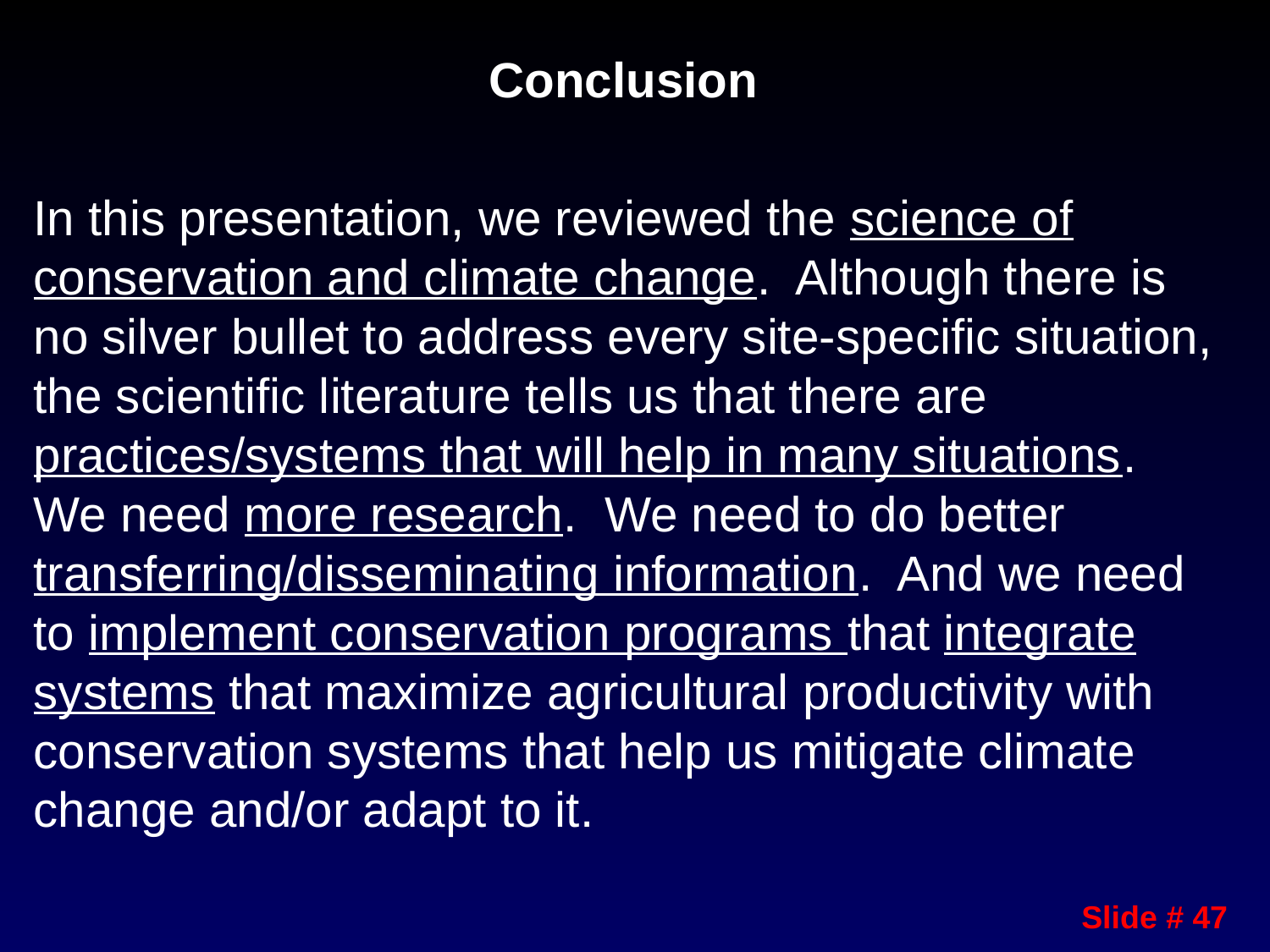

Conclusion
In this presentation, we reviewed the science of conservation and climate change.  Although there is no silver bullet to address every site-specific situation, the scientific literature tells us that there are practices/systems that will help in many situations.  We need more research.  We need to do better transferring/disseminating information.  And we need to implement conservation programs that integrate systems that maximize agricultural productivity with conservation systems that help us mitigate climate change and/or adapt to it.
Slide # 47